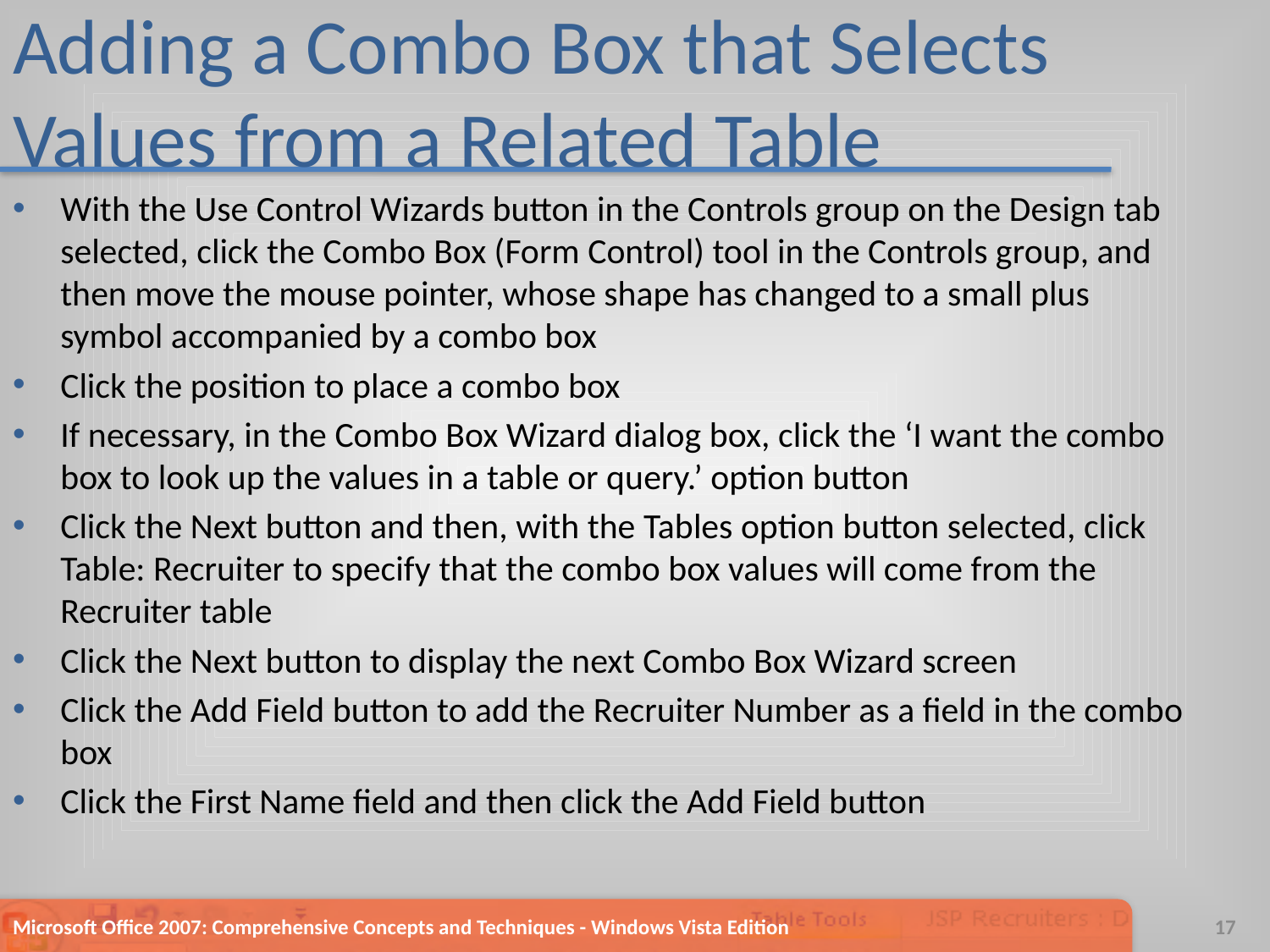

# Adding a Combo Box that Selects Values from a Related Table
With the Use Control Wizards button in the Controls group on the Design tab selected, click the Combo Box (Form Control) tool in the Controls group, and then move the mouse pointer, whose shape has changed to a small plus symbol accompanied by a combo box
Click the position to place a combo box
If necessary, in the Combo Box Wizard dialog box, click the ‘I want the combo box to look up the values in a table or query.’ option button
Click the Next button and then, with the Tables option button selected, click Table: Recruiter to specify that the combo box values will come from the Recruiter table
Click the Next button to display the next Combo Box Wizard screen
Click the Add Field button to add the Recruiter Number as a field in the combo box
Click the First Name field and then click the Add Field button

Microsoft Office 2007: Comprehensive Concepts and Techniques - Windows Vista Edition
17